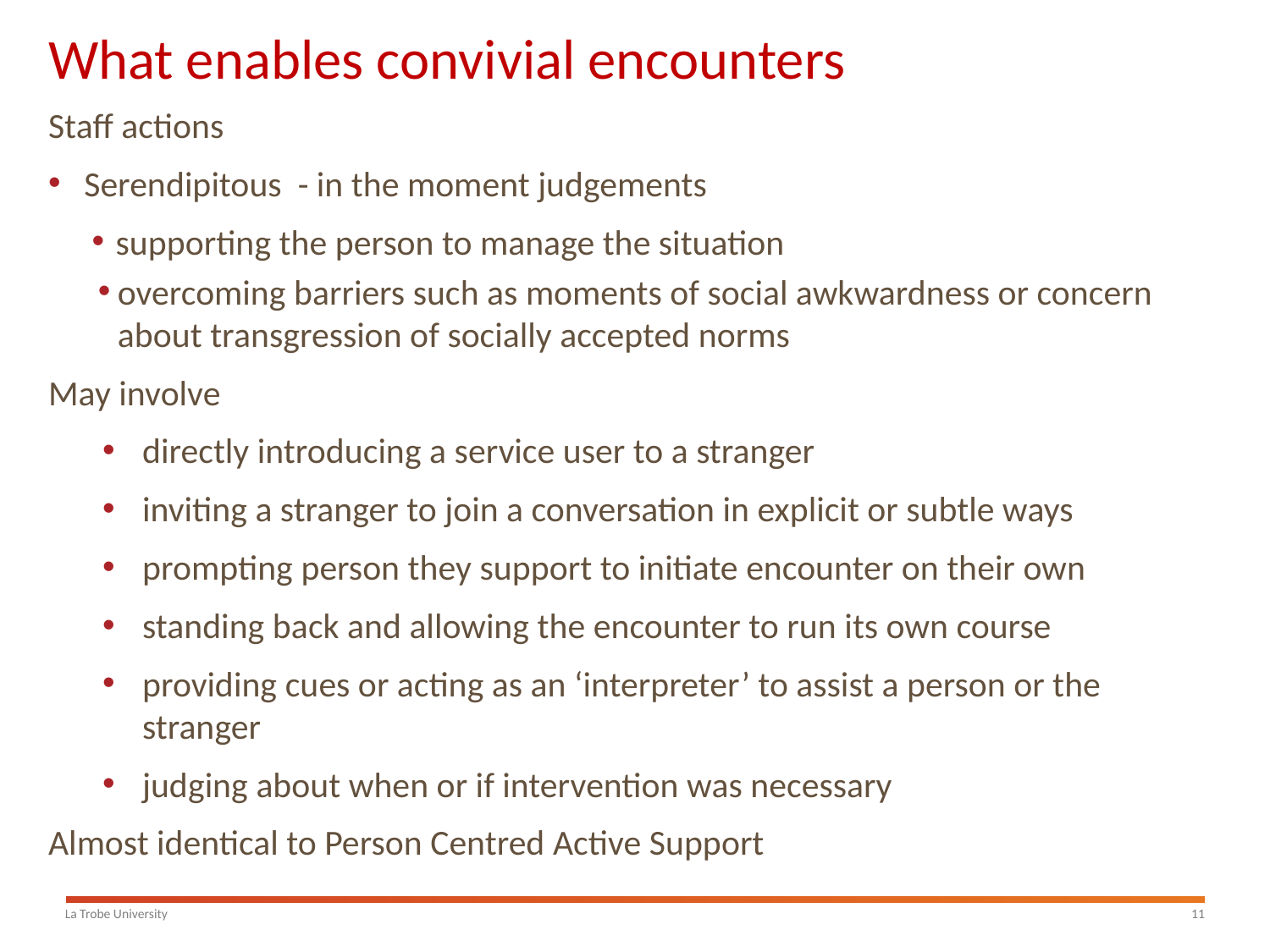

# What enables convivial encounters
Staff actions
Serendipitous  - in the moment judgements
supporting the person to manage the situation
overcoming barriers such as moments of social awkwardness or concern about transgression of socially accepted norms
May involve
directly introducing a service user to a stranger
inviting a stranger to join a conversation in explicit or subtle ways
prompting person they support to initiate encounter on their own
standing back and allowing the encounter to run its own course
providing cues or acting as an ‘interpreter’ to assist a person or the stranger
judging about when or if intervention was necessary
Almost identical to Person Centred Active Support